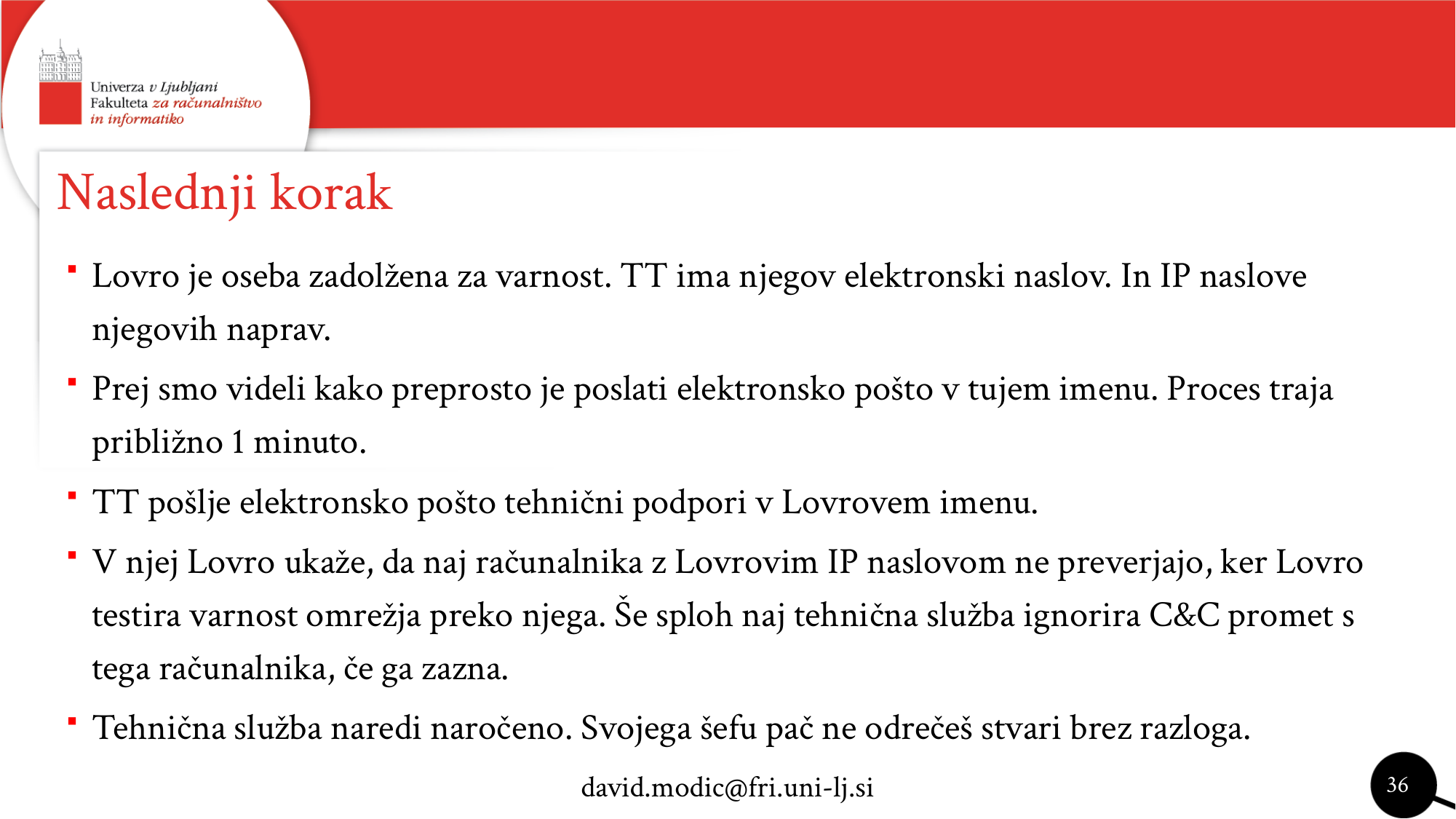

# Naslednji korak
Lovro je oseba zadolžena za varnost. TT ima njegov elektronski naslov. In IP naslove njegovih naprav.
Prej smo videli kako preprosto je poslati elektronsko pošto v tujem imenu. Proces traja približno 1 minuto.
TT pošlje elektronsko pošto tehnični podpori v Lovrovem imenu.
V njej Lovro ukaže, da naj računalnika z Lovrovim IP naslovom ne preverjajo, ker Lovro testira varnost omrežja preko njega. Še sploh naj tehnična služba ignorira C&C promet s tega računalnika, če ga zazna.
Tehnična služba naredi naročeno. Svojega šefu pač ne odrečeš stvari brez razloga.

36
david.modic@fri.uni-lj.si